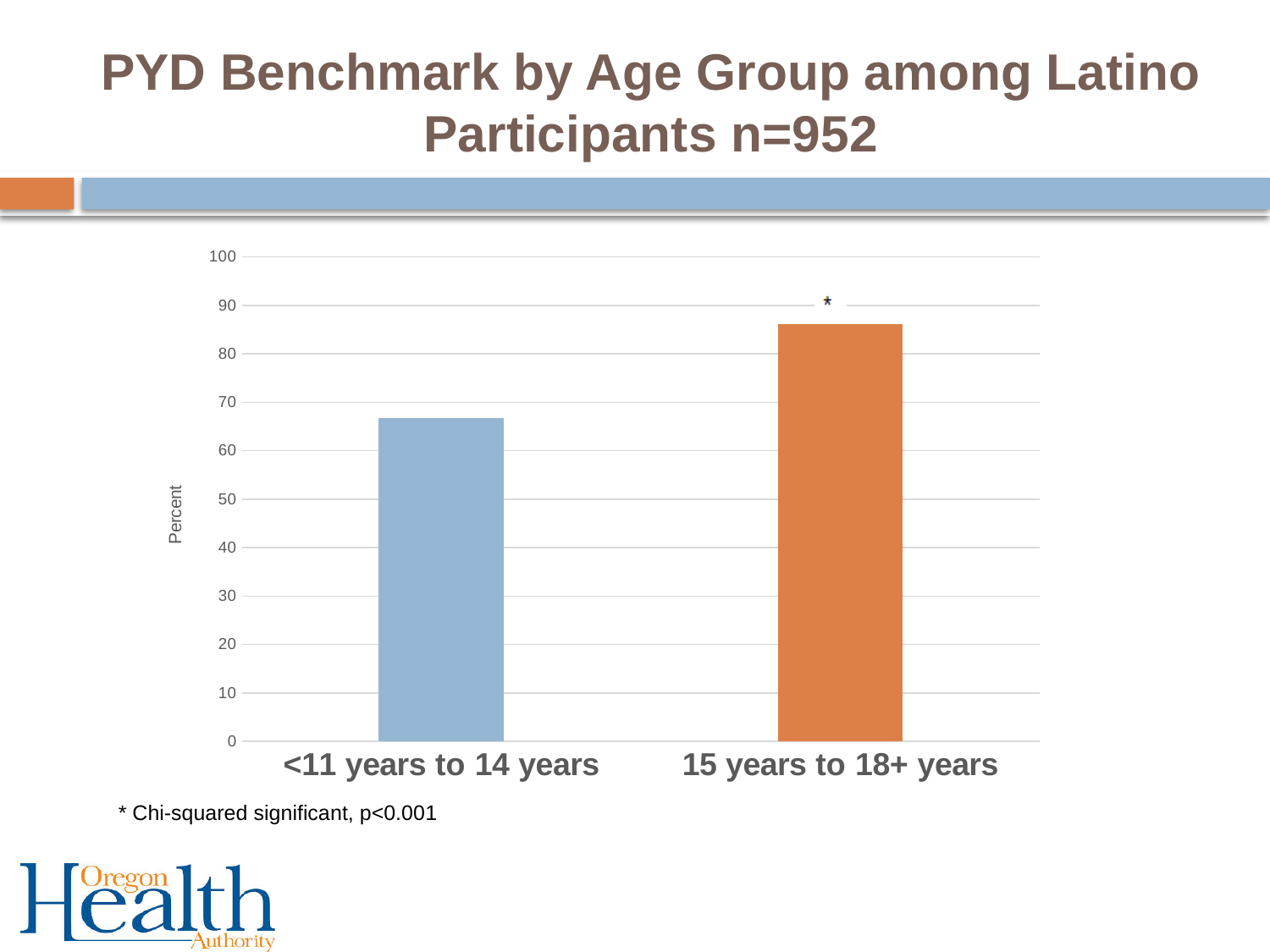

# PYD Benchmark by Age Group among Latino Participants n=952

### Chart

| Category |  |
|---|---|
| <11 years to 14 years | 66.7 |
| 15 years to 18+ years | 86.1 |
* Chi-squared significant, p<0.001